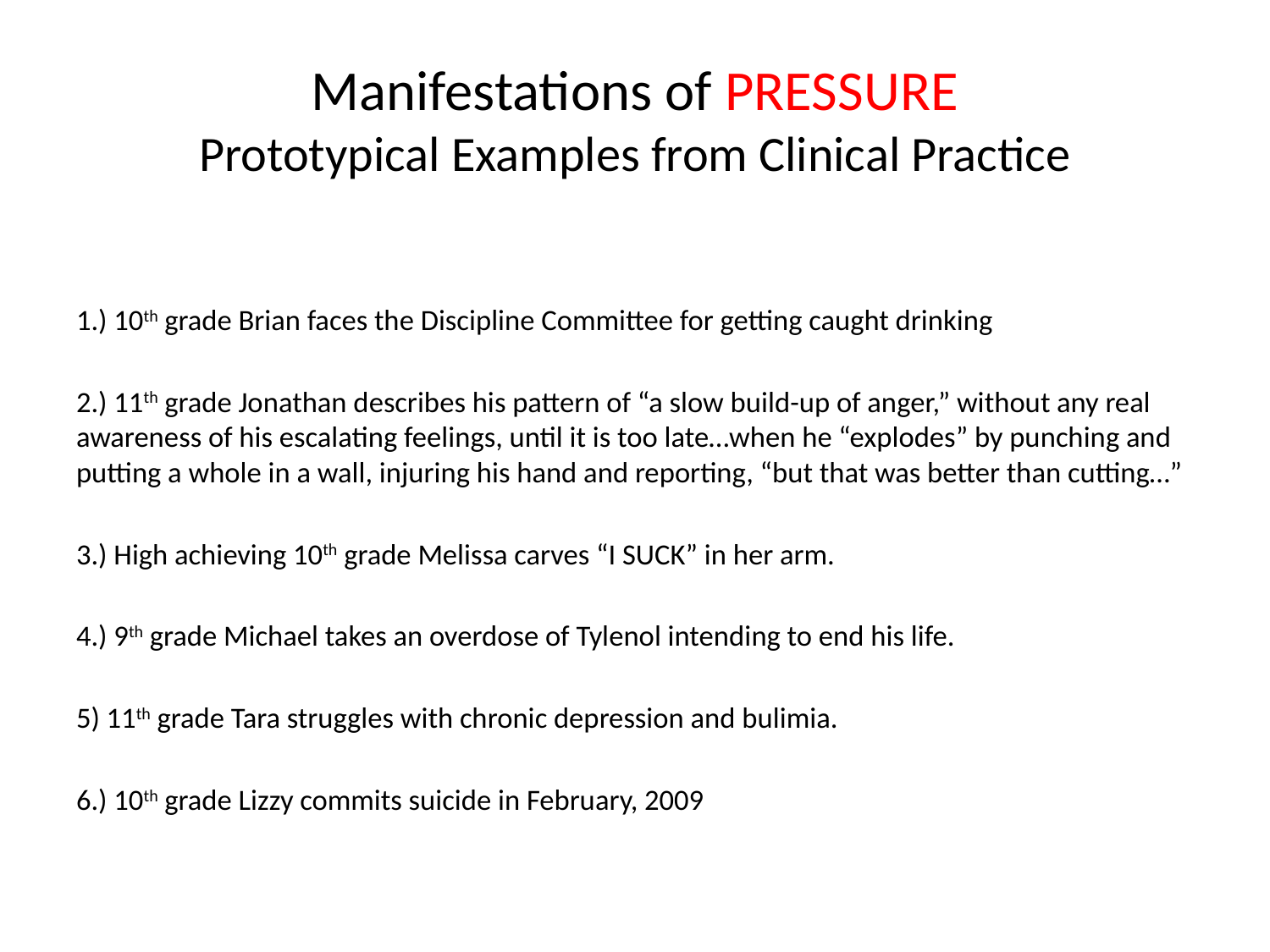

# Manifestations of PRESSURE Prototypical Examples from Clinical Practice

1.) 10th grade Brian faces the Discipline Committee for getting caught drinking

2.) 11th grade Jonathan describes his pattern of “a slow build-up of anger,” without any real awareness of his escalating feelings, until it is too late…when he “explodes” by punching and putting a whole in a wall, injuring his hand and reporting, “but that was better than cutting…”

3.) High achieving 10th grade Melissa carves “I SUCK” in her arm.

4.) 9th grade Michael takes an overdose of Tylenol intending to end his life.

5) 11th grade Tara struggles with chronic depression and bulimia.

6.) 10th grade Lizzy commits suicide in February, 2009